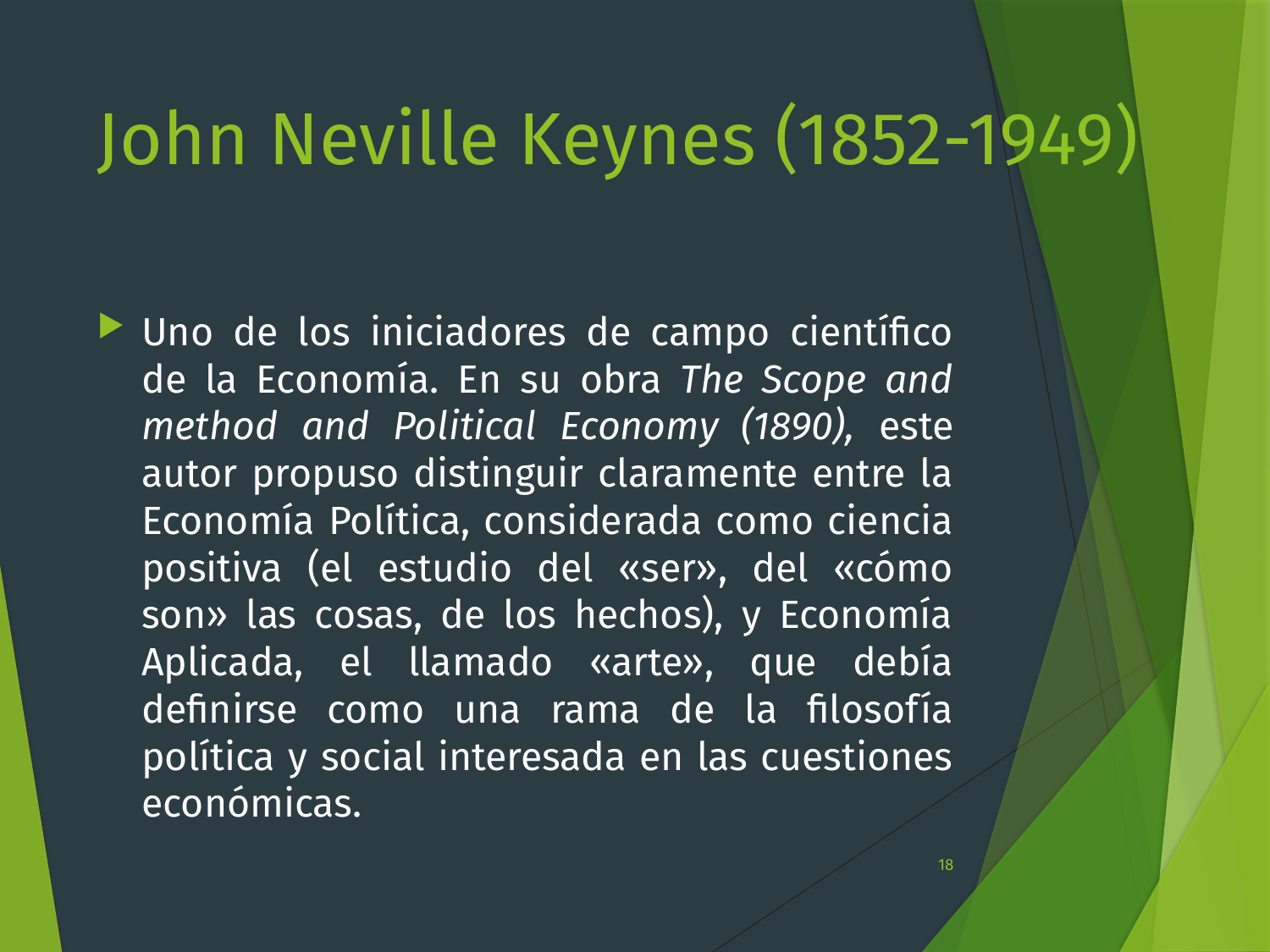

# John Neville Keynes (1852-1949)
Uno de los iniciadores de campo científico de la Economía. En su obra The Scope and method and Political Economy (1890), este autor propuso distinguir claramente entre la Economía Política, considerada como ciencia positiva (el estudio del «ser», del «cómo son» las cosas, de los hechos), y Economía Aplicada, el llamado «arte», que debía definirse como una rama de la filosofía política y social interesada en las cuestiones económicas.
18